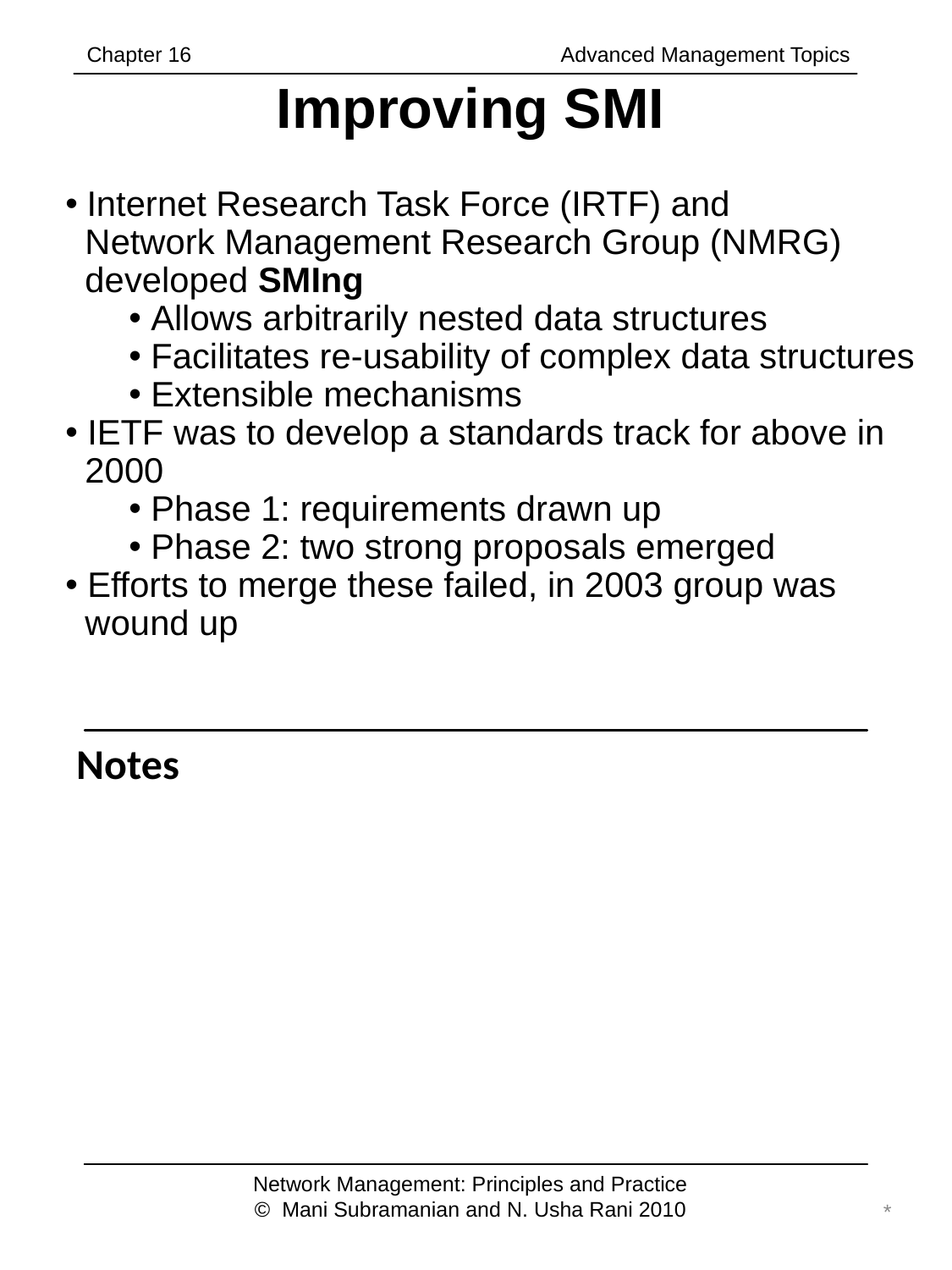

Chapter 16		     	                Advanced Management Topics
# Improving SMI
 Internet Research Task Force (IRTF) and
  Network Management Research Group (NMRG)
  developed SMIng
 Allows arbitrarily nested data structures
 Facilitates re-usability of complex data structures
 Extensible mechanisms
 IETF was to develop a standards track for above in
  2000
 Phase 1: requirements drawn up
 Phase 2: two strong proposals emerged
 Efforts to merge these failed, in 2003 group was
  wound up
Notes

Network Management: Principles and Practice
©  Mani Subramanian and N. Usha Rani 2010

*